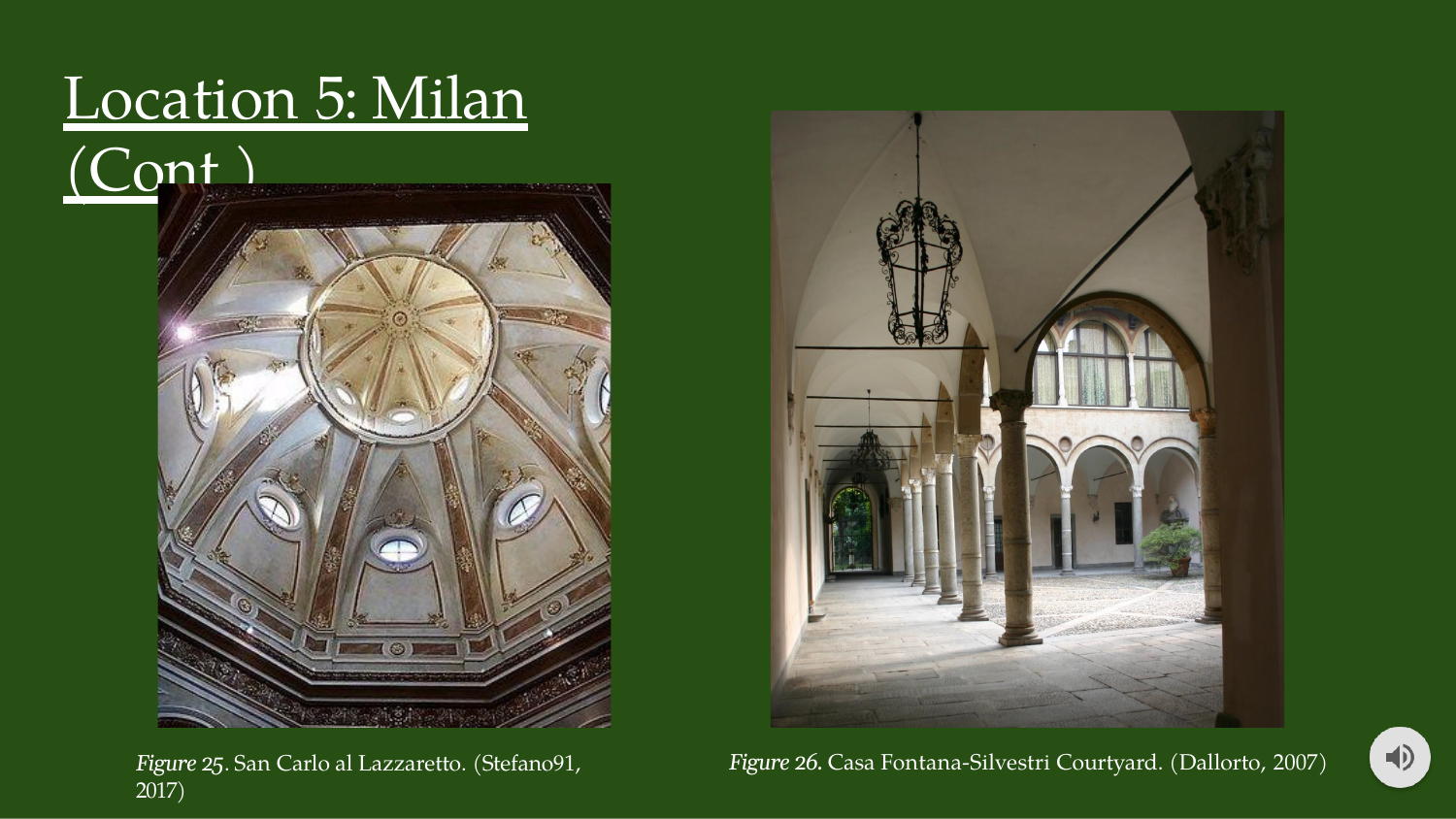

# Location 5: Milan (Cont.)

Figure 26. Casa Fontana-Silvestri Courtyard. (Dallorto, 2007)
Figure 25. San Carlo al Lazzaretto. (Stefano91, 2017)